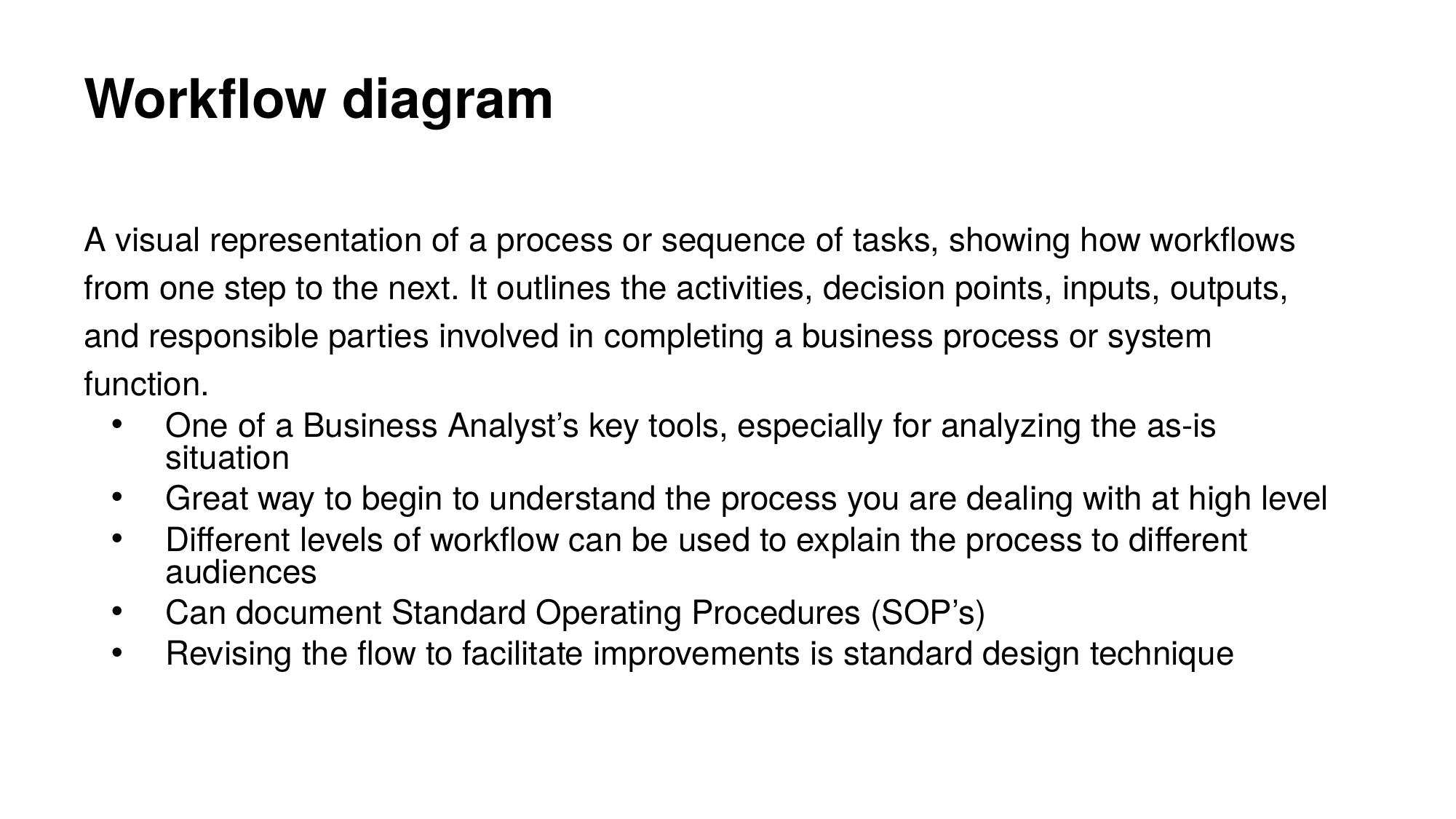

# Workflow diagram
A visual representation of a process or sequence of tasks, showing how workflows from one step to the next. It outlines the activities, decision points, inputs, outputs, and responsible parties involved in completing a business process or system function.
One of a Business Analyst’s key tools, especially for analyzing the as-is situation
Great way to begin to understand the process you are dealing with at high level
Different levels of workflow can be used to explain the process to different audiences
Can document Standard Operating Procedures (SOP’s)
Revising the flow to facilitate improvements is standard design technique